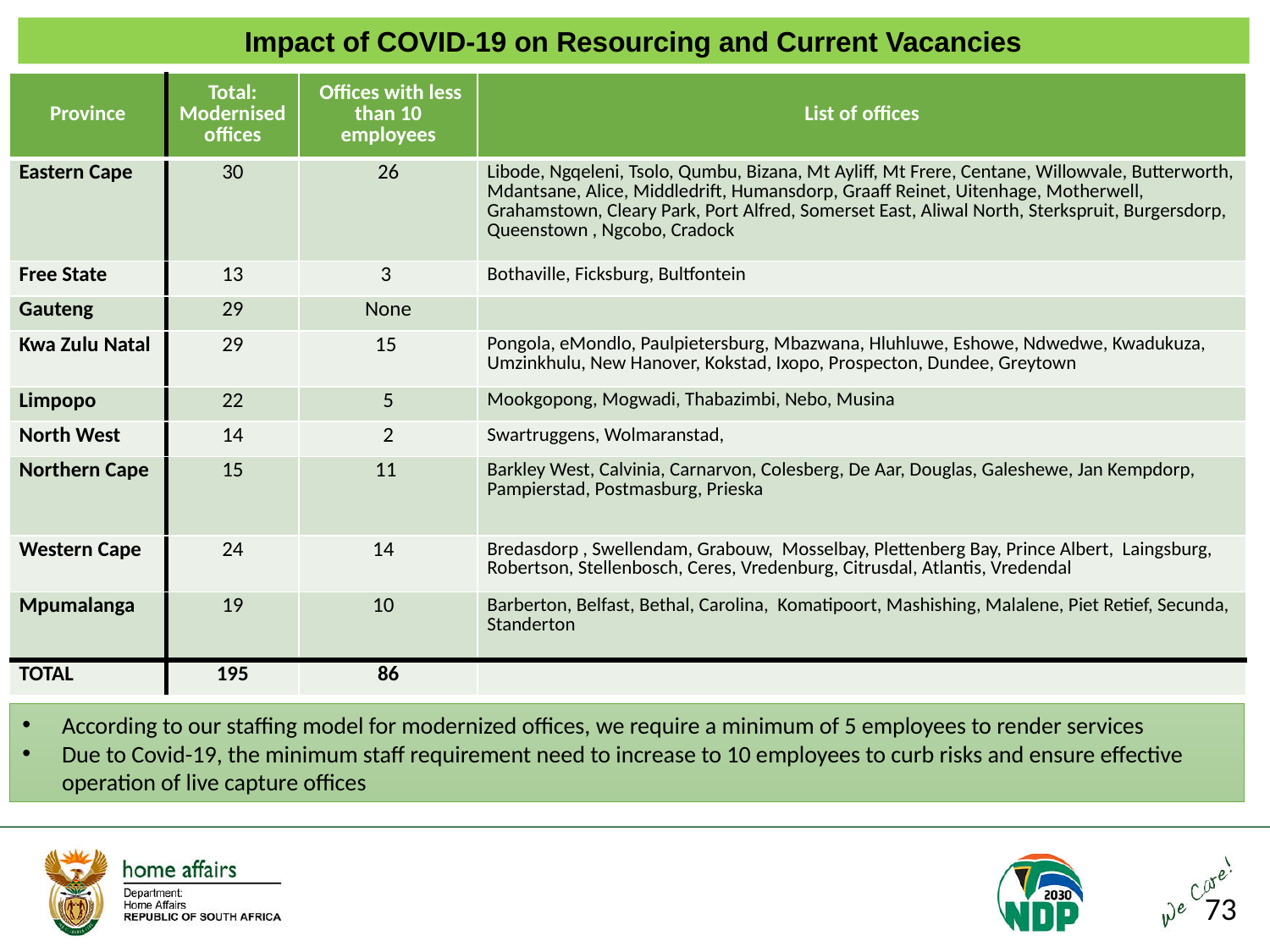

Impact of COVID-19 on Resourcing and Current Vacancies
| Province | Total: Modernised offices | Offices with less than 10 employees | List of offices |
| --- | --- | --- | --- |
| Eastern Cape | 30 | 26 | Libode, Ngqeleni, Tsolo, Qumbu, Bizana, Mt Ayliff, Mt Frere, Centane, Willowvale, Butterworth, Mdantsane, Alice, Middledrift, Humansdorp, Graaff Reinet, Uitenhage, Motherwell, Grahamstown, Cleary Park, Port Alfred, Somerset East, Aliwal North, Sterkspruit, Burgersdorp, Queenstown , Ngcobo, Cradock |
| Free State | 13 | 3 | Bothaville, Ficksburg, Bultfontein |
| Gauteng | 29 | None |  |
| Kwa Zulu Natal | 29 | 15 | Pongola, eMondlo, Paulpietersburg, Mbazwana, Hluhluwe, Eshowe, Ndwedwe, Kwadukuza, Umzinkhulu, New Hanover, Kokstad, Ixopo, Prospecton, Dundee, Greytown |
| Limpopo | 22 | 5 | Mookgopong, Mogwadi, Thabazimbi, Nebo, Musina |
| North West | 14 | 2 | Swartruggens, Wolmaranstad, |
| Northern Cape | 15 | 11 | Barkley West, Calvinia, Carnarvon, Colesberg, De Aar, Douglas, Galeshewe, Jan Kempdorp, Pampierstad, Postmasburg, Prieska |
| Western Cape | 24 | 14 | Bredasdorp , Swellendam, Grabouw, Mosselbay, Plettenberg Bay, Prince Albert, Laingsburg, Robertson, Stellenbosch, Ceres, Vredenburg, Citrusdal, Atlantis, Vredendal |
| Mpumalanga | 19 | 10 | Barberton, Belfast, Bethal, Carolina, Komatipoort, Mashishing, Malalene, Piet Retief, Secunda, Standerton |
| TOTAL | 195 | 86 |  |

According to our staffing model for modernized offices, we require a minimum of 5 employees to render services
Due to Covid-19, the minimum staff requirement need to increase to 10 employees to curb risks and ensure effective operation of live capture offices
73